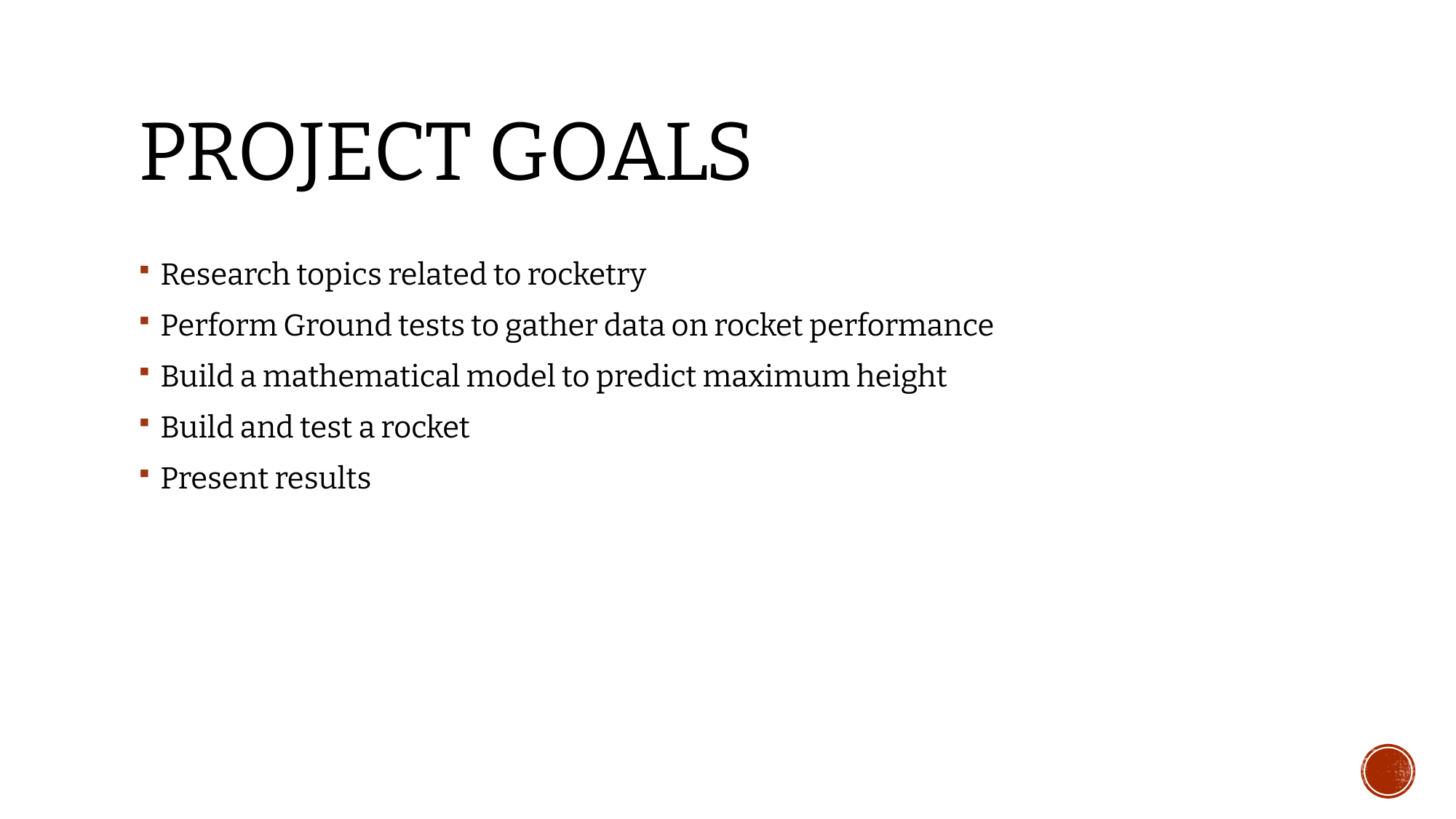

# Project Goals
Research topics related to rocketry
Perform Ground tests to gather data on rocket performance
Build a mathematical model to predict maximum height
Build and test a rocket
Present results